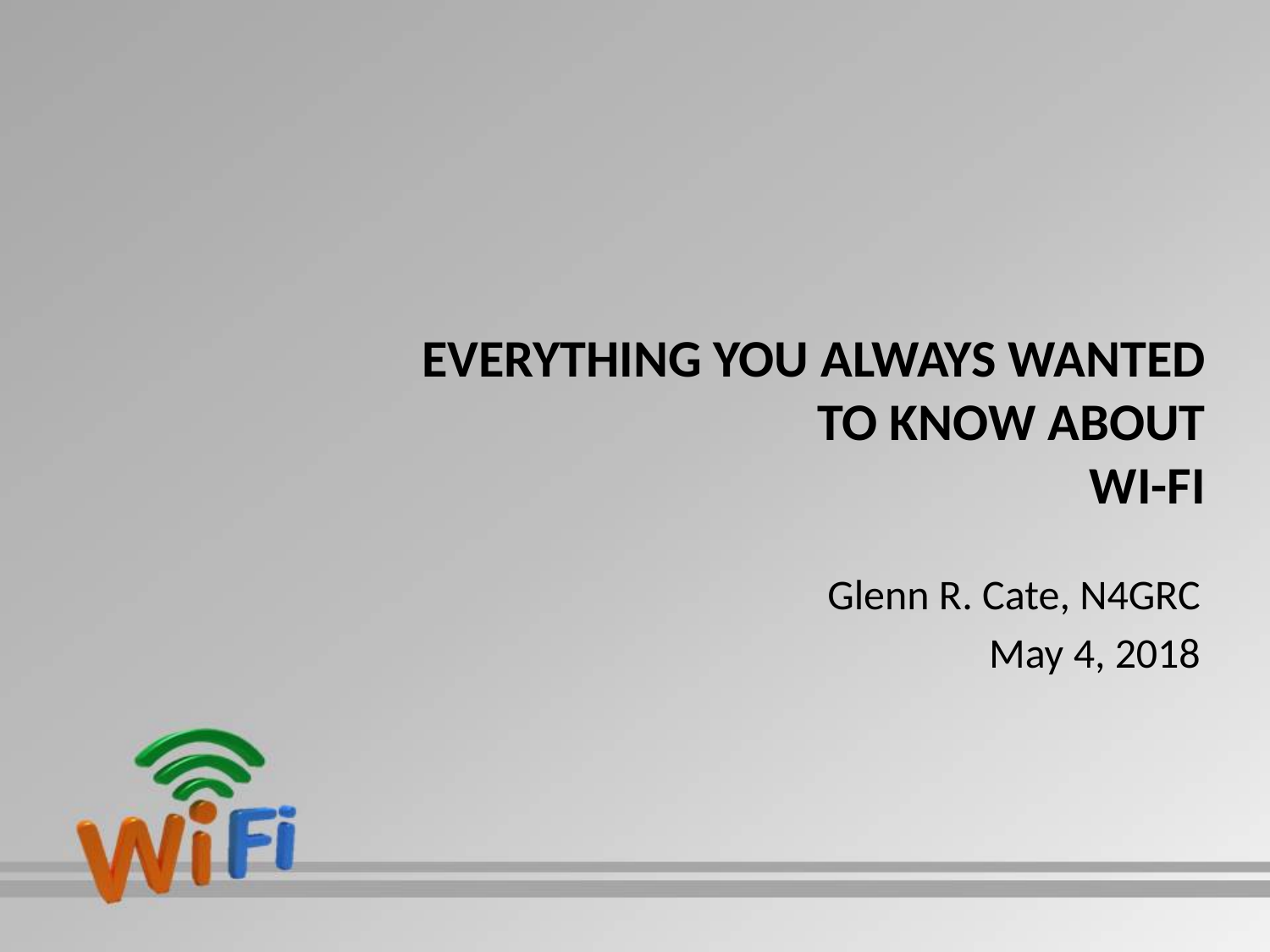

Everything You Always Wanted To Know About
Wi-Fi
Glenn R. Cate, N4GRC
May 4, 2018